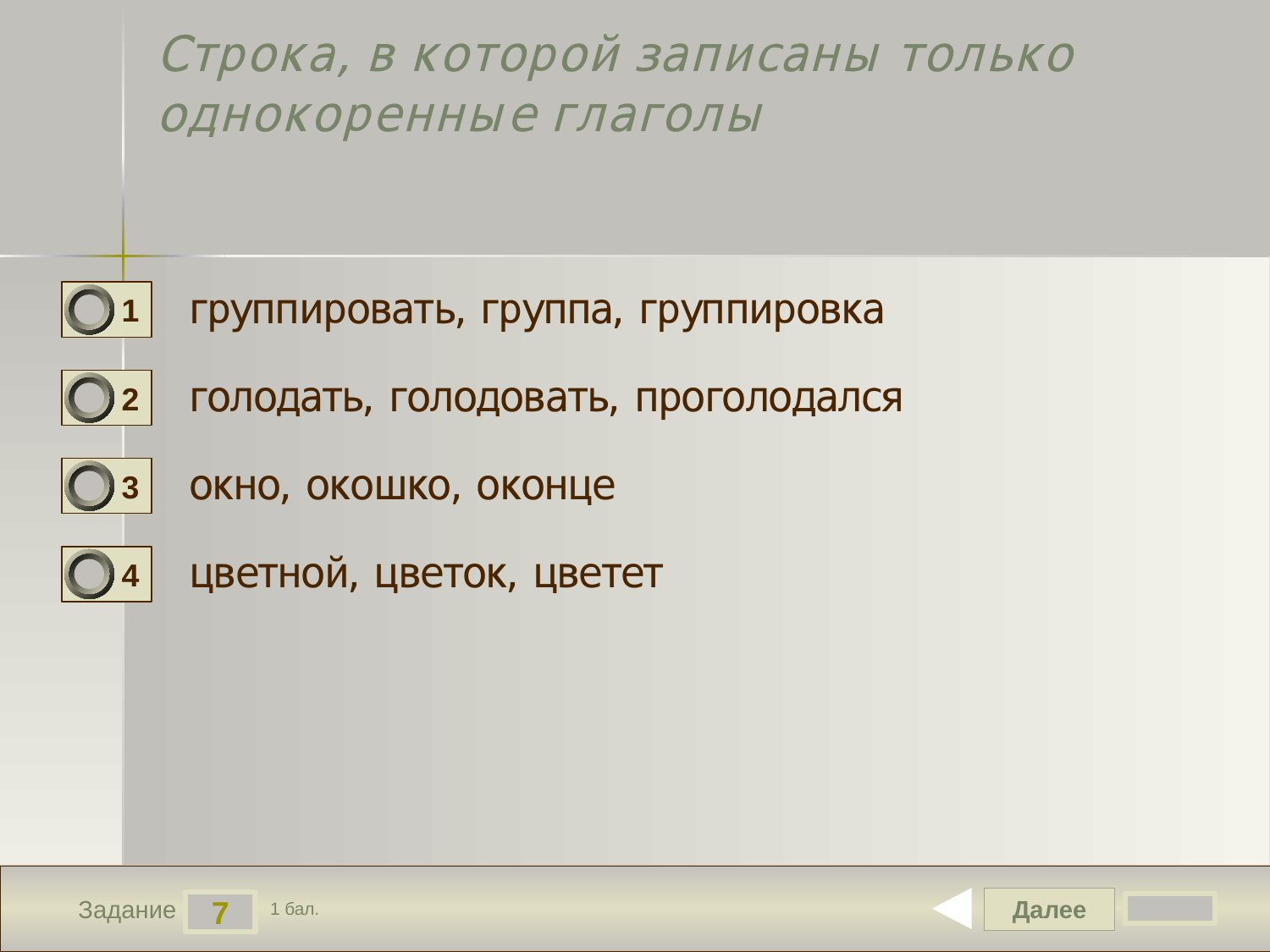

# Строка, в которой записаны только однокоренные глаголы
группировать, группа, группировка
1

голодать, голодовать, проголодался
2

окно, окошко, оконце

3

цветной, цветок, цветет

4

Далее

7
Задание

1 бал.